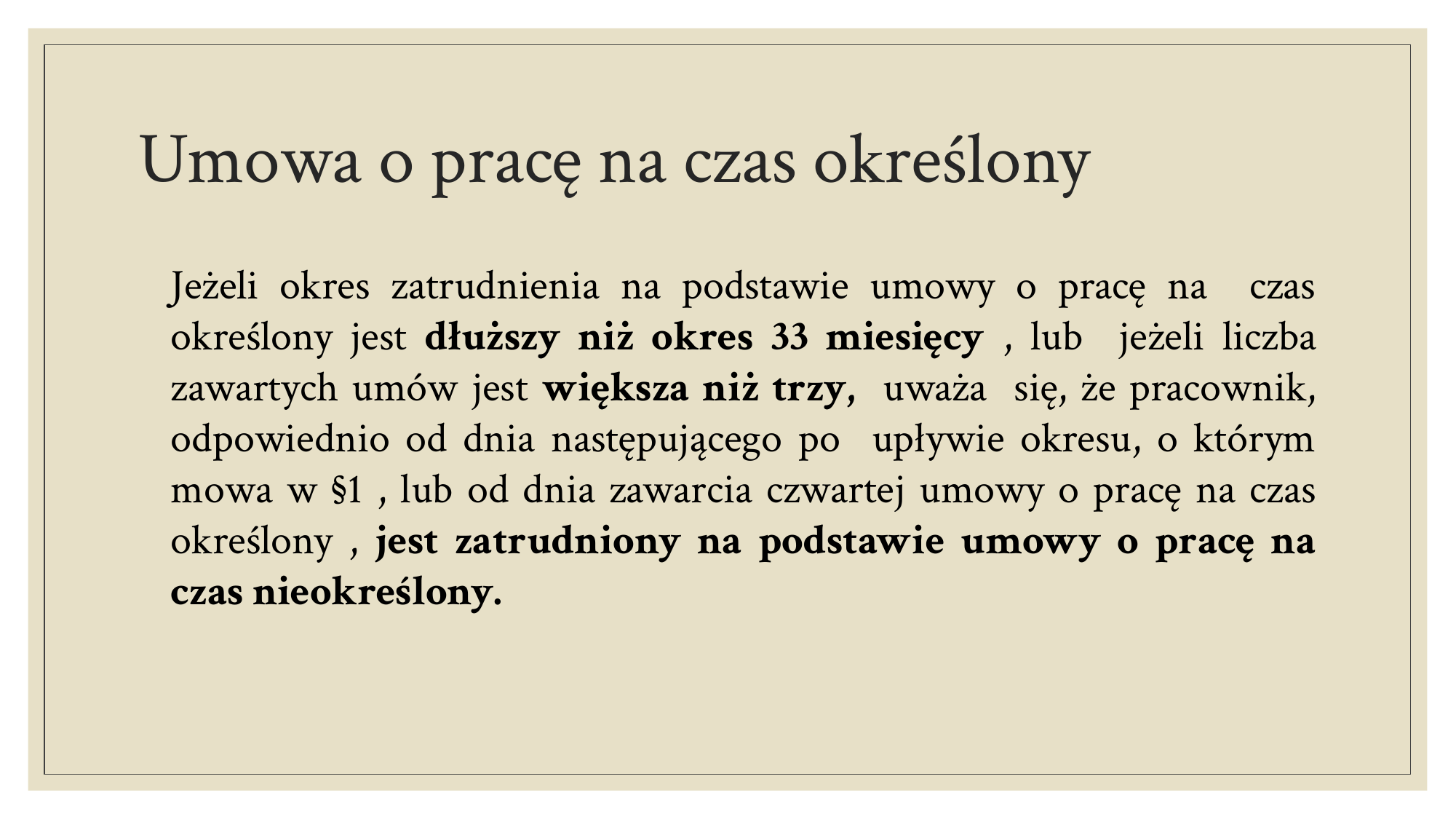

# Umowa o pracę na czas określony
Jeżeli okres zatrudnienia na podstawie umowy o pracę na  czas określony jest dłuższy niż okres 33 miesięcy , lub  jeżeli liczba zawartych umów jest większa niż trzy,  uważa  się, że pracownik, odpowiednio od dnia następującego po  upływie okresu, o którym mowa w §1 , lub od dnia zawarcia czwartej umowy o pracę na czas określony , jest zatrudniony na podstawie umowy o pracę na czas nieokreślony.